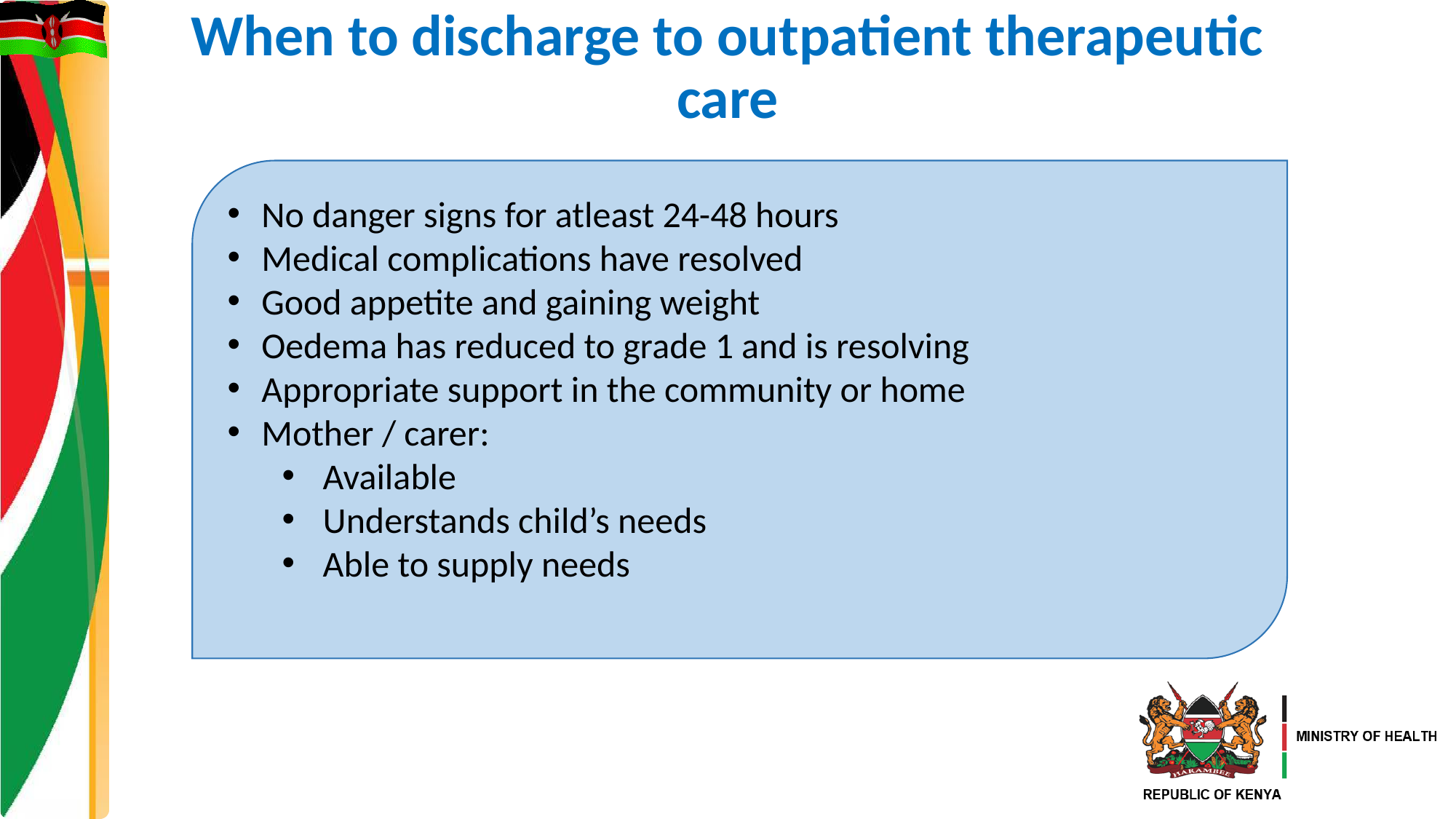

# When to discharge to outpatient therapeutic care
No danger signs for atleast 24-48 hours
Medical complications have resolved
Good appetite and gaining weight
Oedema has reduced to grade 1 and is resolving
Appropriate support in the community or home
Mother / carer:
Available
Understands child’s needs
Able to supply needs